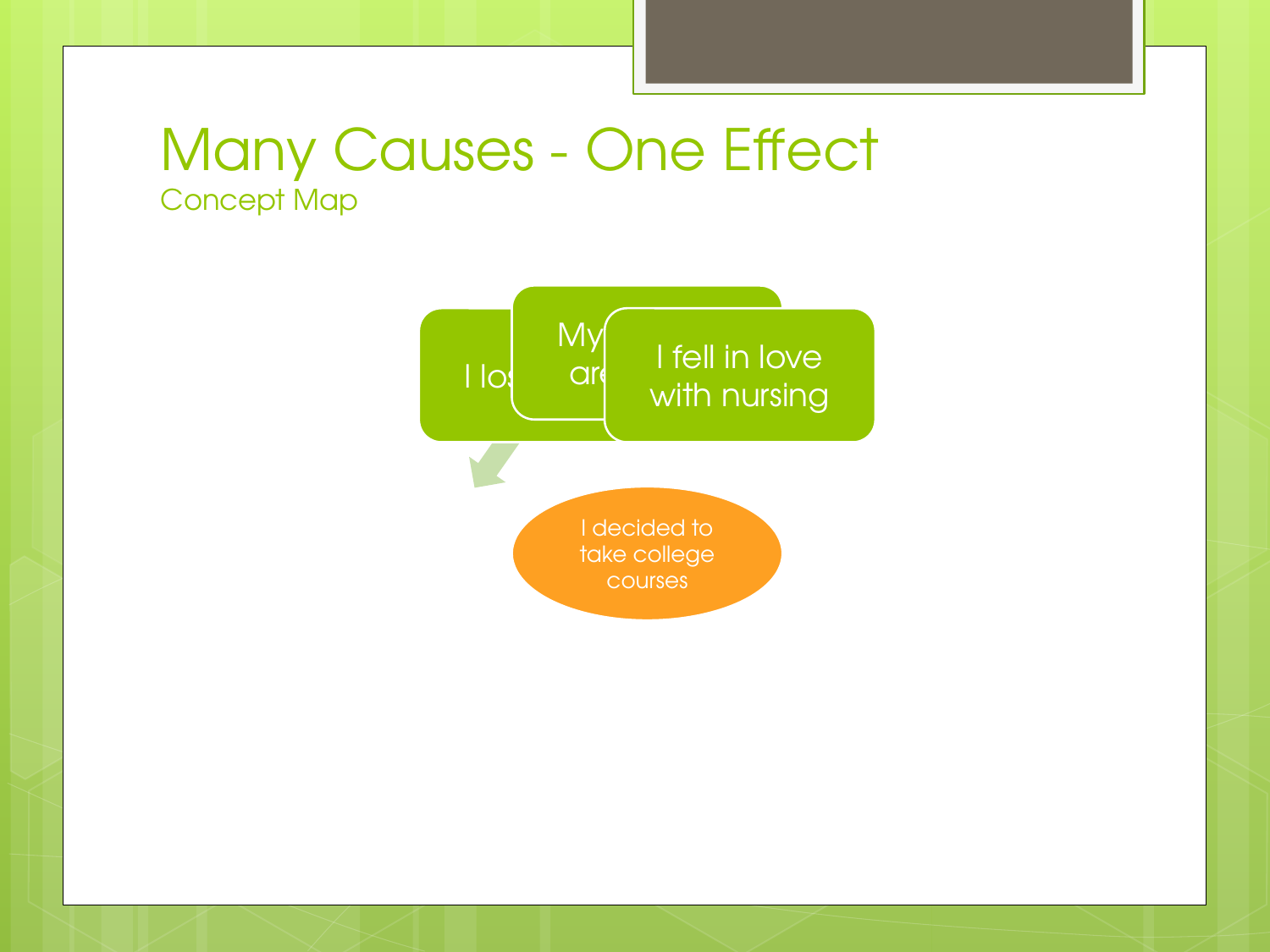

# Many Causes - One Effect Concept Map
I decided to take college courses
I lost my job